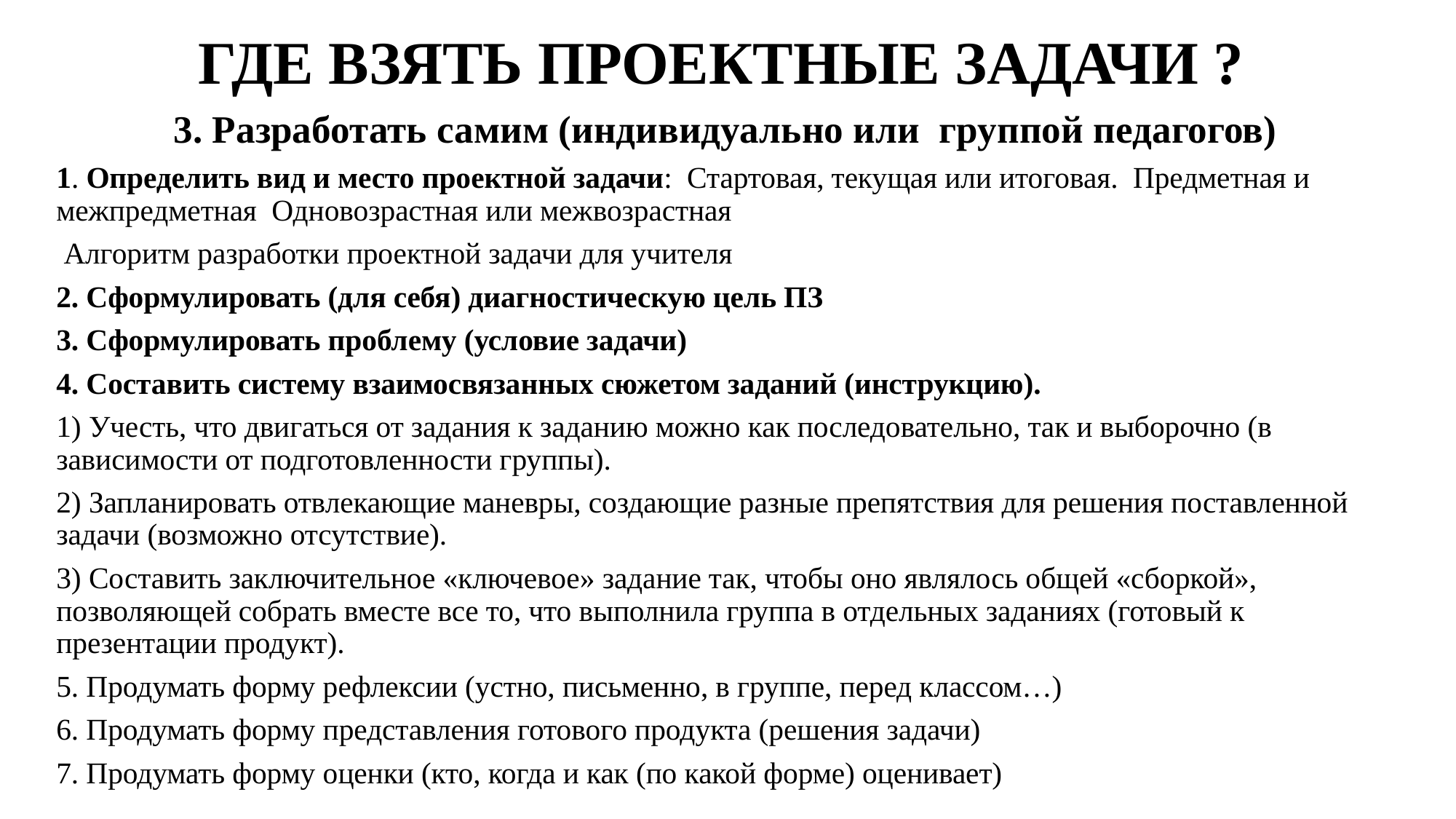

# ГДЕ ВЗЯТЬ ПРОЕКТНЫЕ ЗАДАЧИ ?
3. Разработать самим (индивидуально или  группой педагогов)
1. Определить вид и место проектной задачи:  Стартовая, текущая или итоговая.  Предметная и межпредметная  Одновозрастная или межвозрастная
 Алгоритм разработки проектной задачи для учителя
2. Сформулировать (для себя) диагностическую цель ПЗ
3. Сформулировать проблему (условие задачи)
4. Составить систему взаимосвязанных сюжетом заданий (инструкцию).
1) Учесть, что двигаться от задания к заданию можно как последовательно, так и выборочно (в зависимости от подготовленности группы).
2) Запланировать отвлекающие маневры, создающие разные препятствия для решения поставленной задачи (возможно отсутствие).
3) Составить заключительное «ключевое» задание так, чтобы оно являлось общей «сборкой», позволяющей собрать вместе все то, что выполнила группа в отдельных заданиях (готовый к презентации продукт).
5. Продумать форму рефлексии (устно, письменно, в группе, перед классом…)
6. Продумать форму представления готового продукта (решения задачи)
7. Продумать форму оценки (кто, когда и как (по какой форме) оценивает)